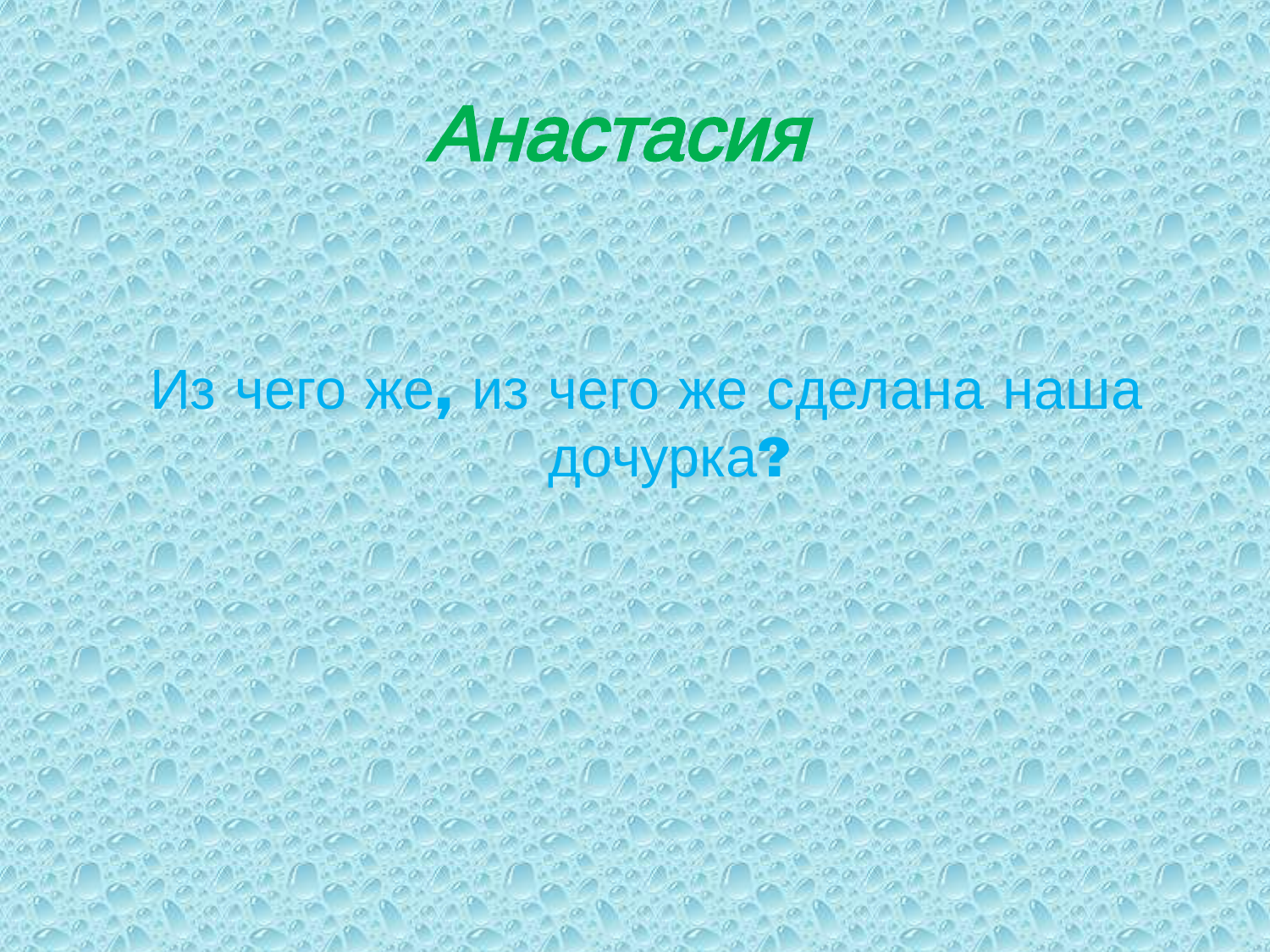

Анастасия
Из чего же, из чего же сделана наша дочурка?